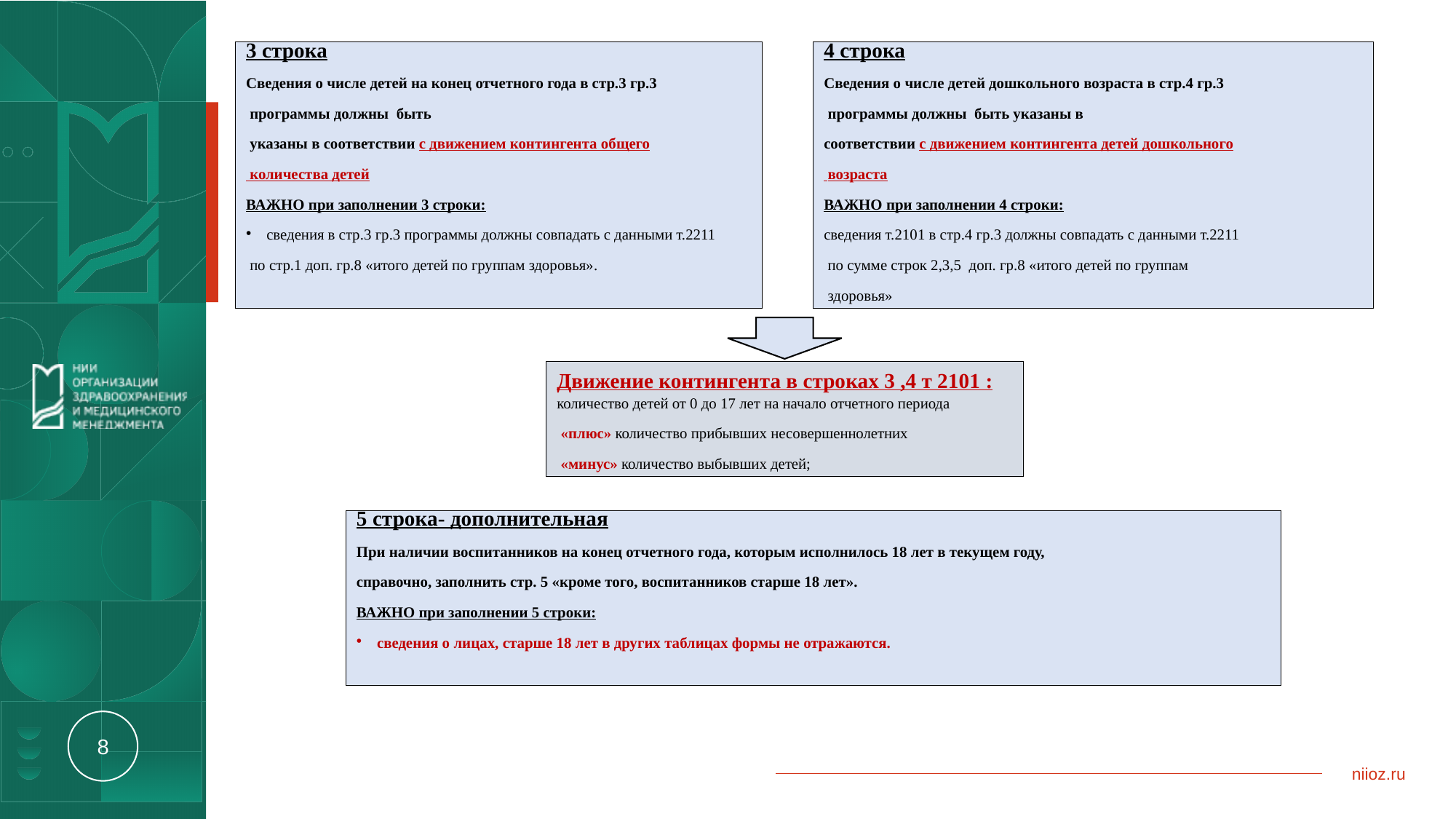

3 строка
Сведения о числе детей на конец отчетного года в стр.3 гр.3
 программы должны  быть
 указаны в соответствии с движением контингента общего
 количества детей
ВАЖНО при заполнении 3 строки:
сведения в стр.3 гр.3 программы должны совпадать с данными т.2211
 по стр.1 доп. гр.8 «итого детей по группам здоровья».

4 строка
Сведения о числе детей дошкольного возраста в стр.4 гр.3
 программы должны  быть указаны в
соответствии с движением контингента детей дошкольного
 возраста
ВАЖНО при заполнении 4 строки:
сведения т.2101 в стр.4 гр.3 должны совпадать с данными т.2211
 по сумме строк 2,3,5  доп. гр.8 «итого детей по группам
 здоровья»

Движение контингента в строках 3 ,4 т 2101 :
количество детей от 0 до 17 лет на начало отчетного периода
 «плюс» количество прибывших несовершеннолетних
 «минус» количество выбывших детей;
5 строка- дополнительная
При наличии воспитанников на конец отчетного года, которым исполнилось 18 лет в текущем году,
справочно, заполнить стр. 5 «кроме того, воспитанников старше 18 лет».
ВАЖНО при заполнении 5 строки:
сведения о лицах, старше 18 лет в других таблицах формы не отражаются.